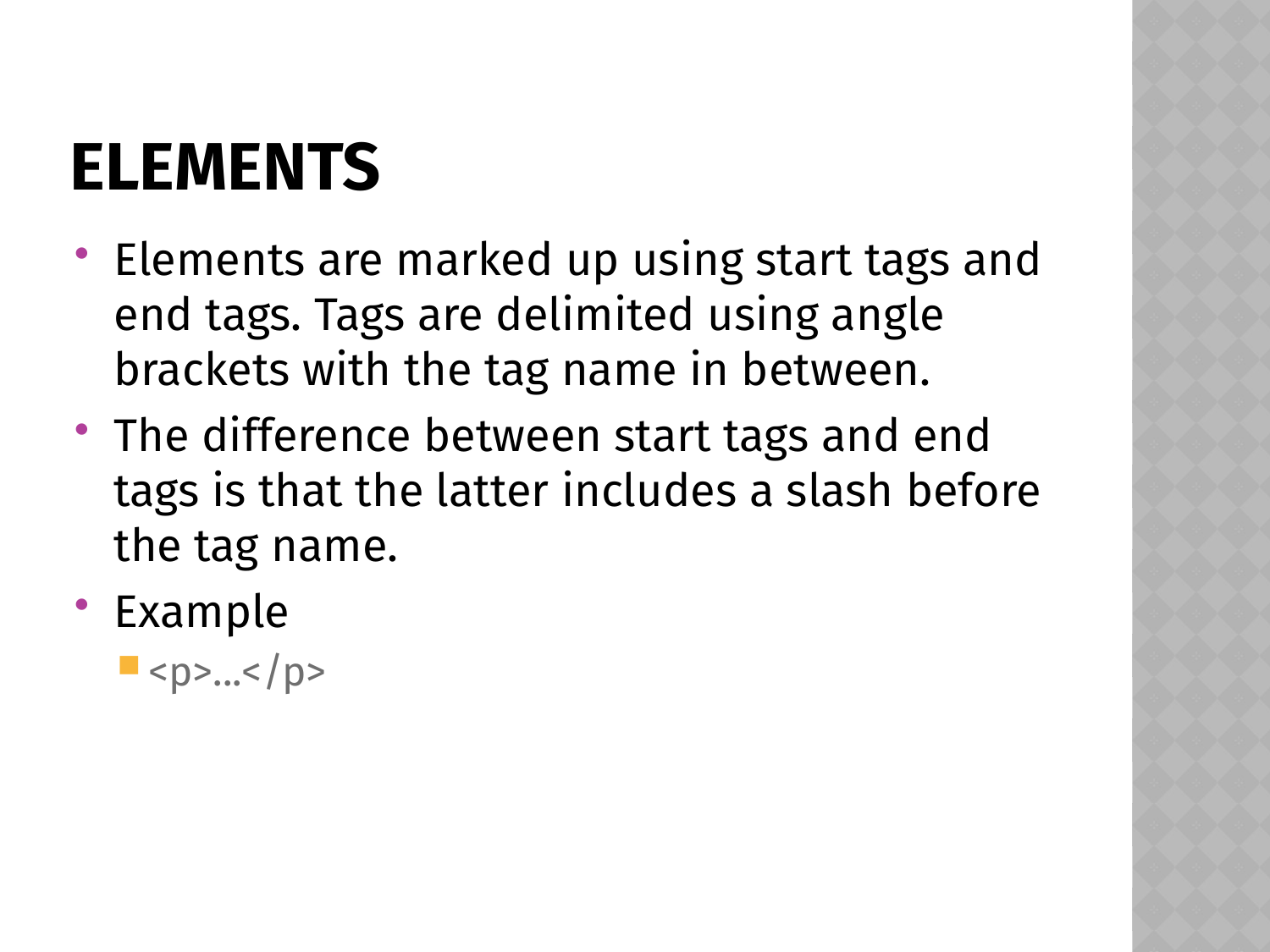

# Elements
Elements are marked up using start tags and end tags. Tags are delimited using angle brackets with the tag name in between.
The difference between start tags and end tags is that the latter includes a slash before the tag name.
Example
<p>...</p>